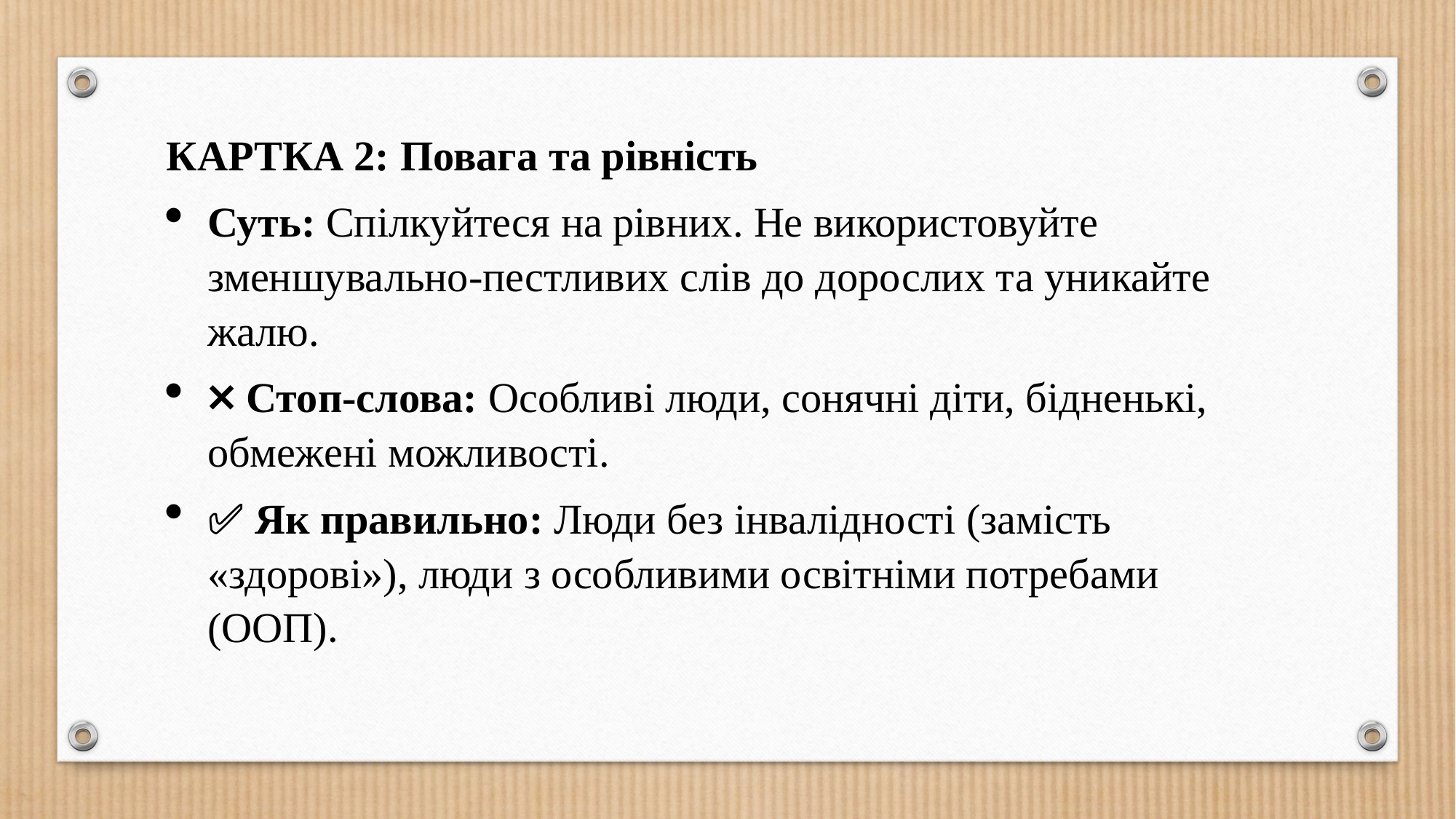

КАРТКА 2: Повага та рівність
Суть: Спілкуйтеся на рівних. Не використовуйте зменшувально-пестливих слів до дорослих та уникайте жалю.
❌ Стоп-слова: Особливі люди, сонячні діти, бідненькі, обмежені можливості.
✅ Як правильно: Люди без інвалідності (замість «здорові»), люди з особливими освітніми потребами (ООП).